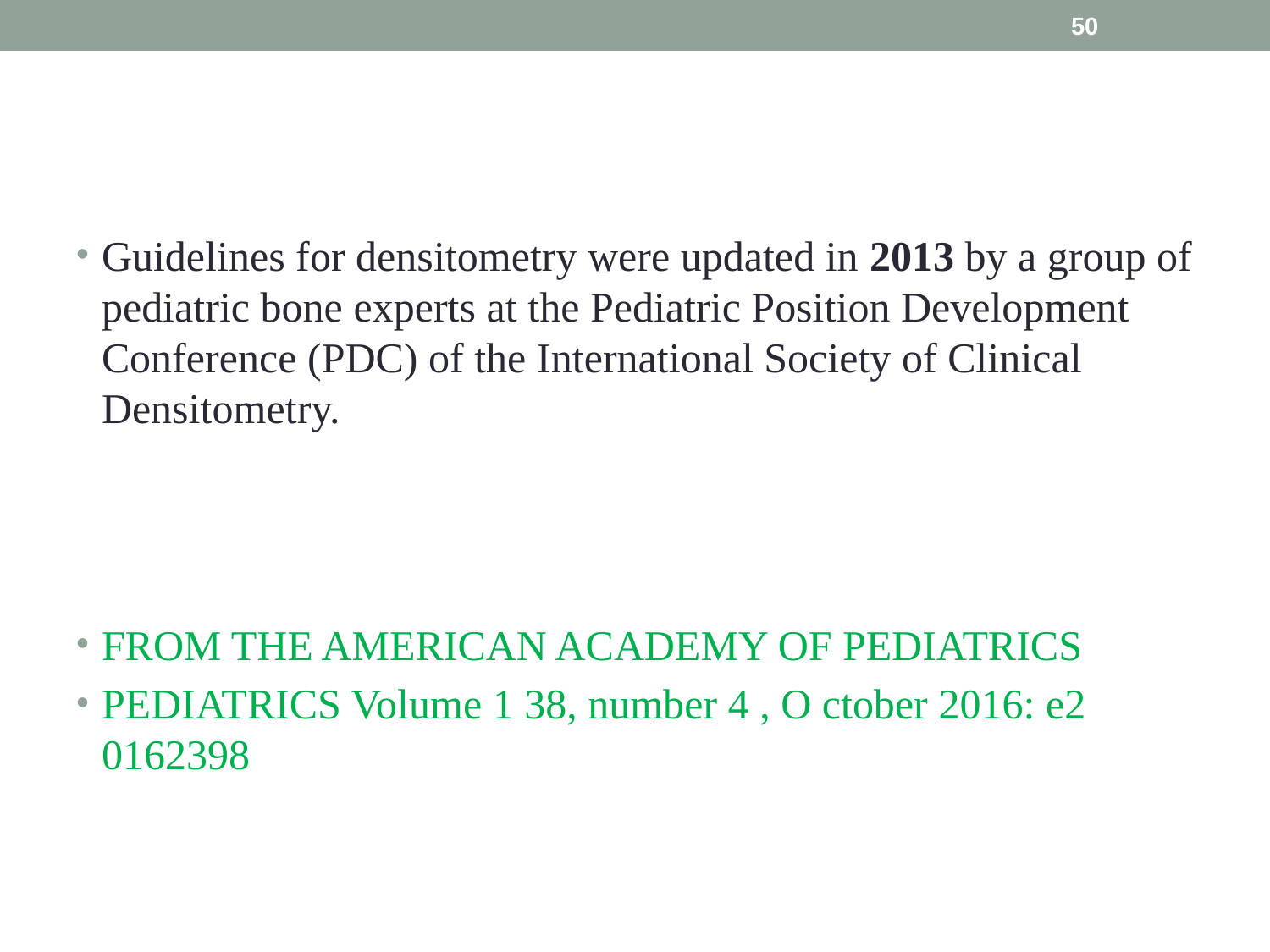

50
#
Guidelines for densitometry were updated in 2013 by a group of pediatric bone experts at the Pediatric Position Development Conference (PDC) of the International Society of Clinical Densitometry.

FROM THE AMERICAN ACADEMY OF PEDIATRICS
PEDIATRICS Volume 1 38, number 4 , O ctober 2016: e2 0162398